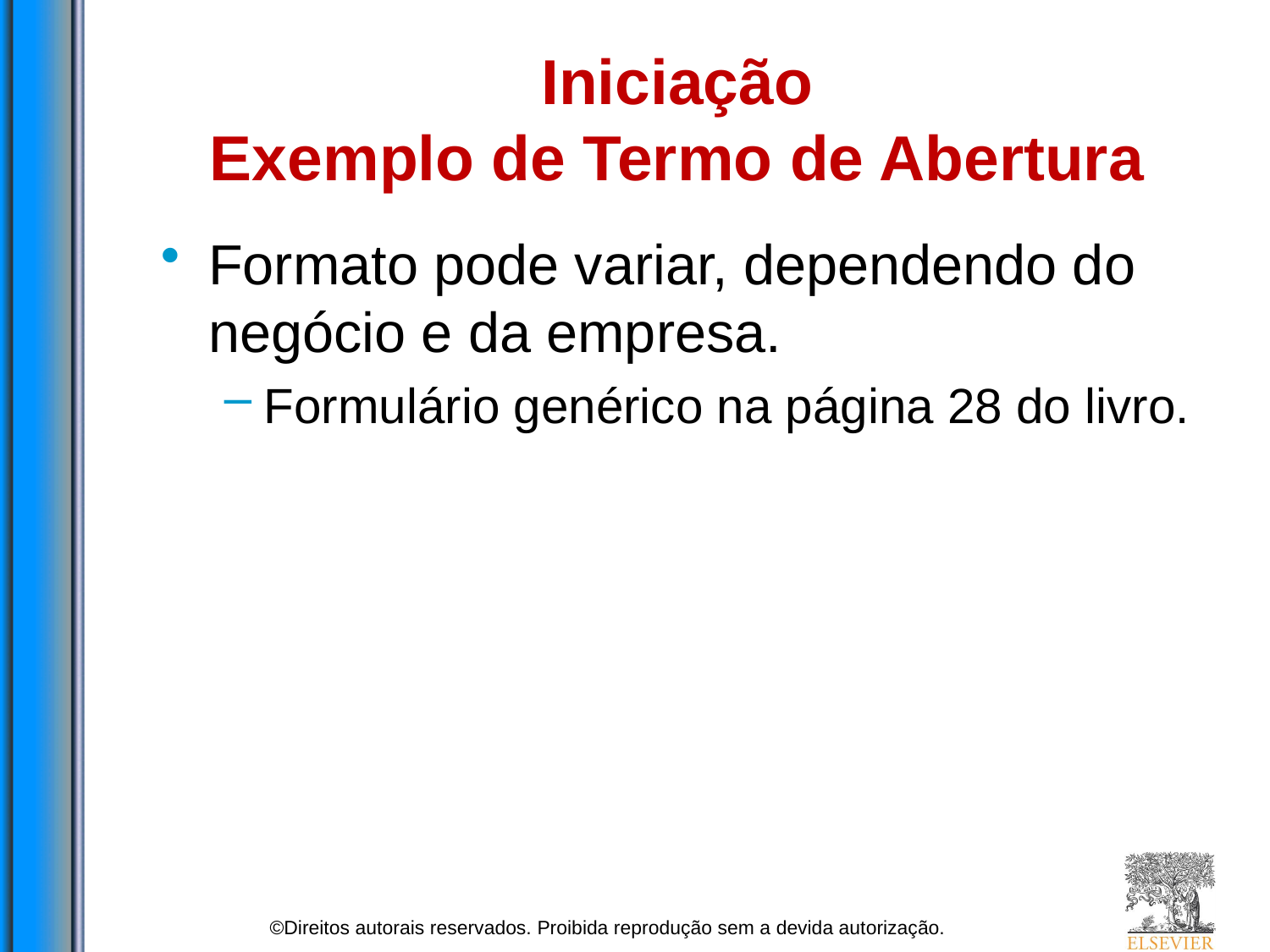

# Iniciação Exemplo de Termo de Abertura
Formato pode variar, dependendo do negócio e da empresa.
Formulário genérico na página 28 do livro.

©Direitos autorais reservados. Proibida reprodução sem a devida autorização.